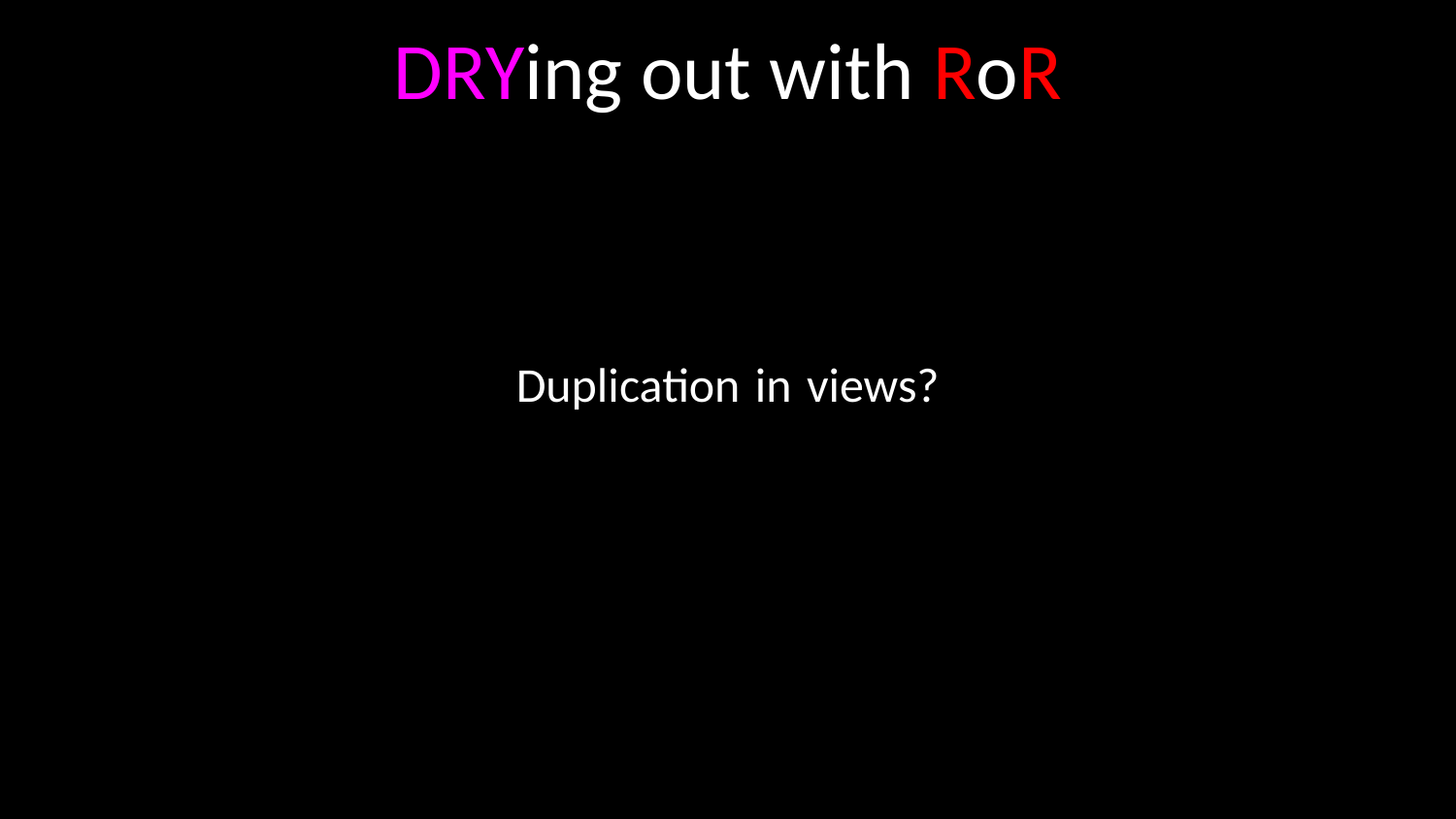

# DRYing out with RoR
Duplication in views?